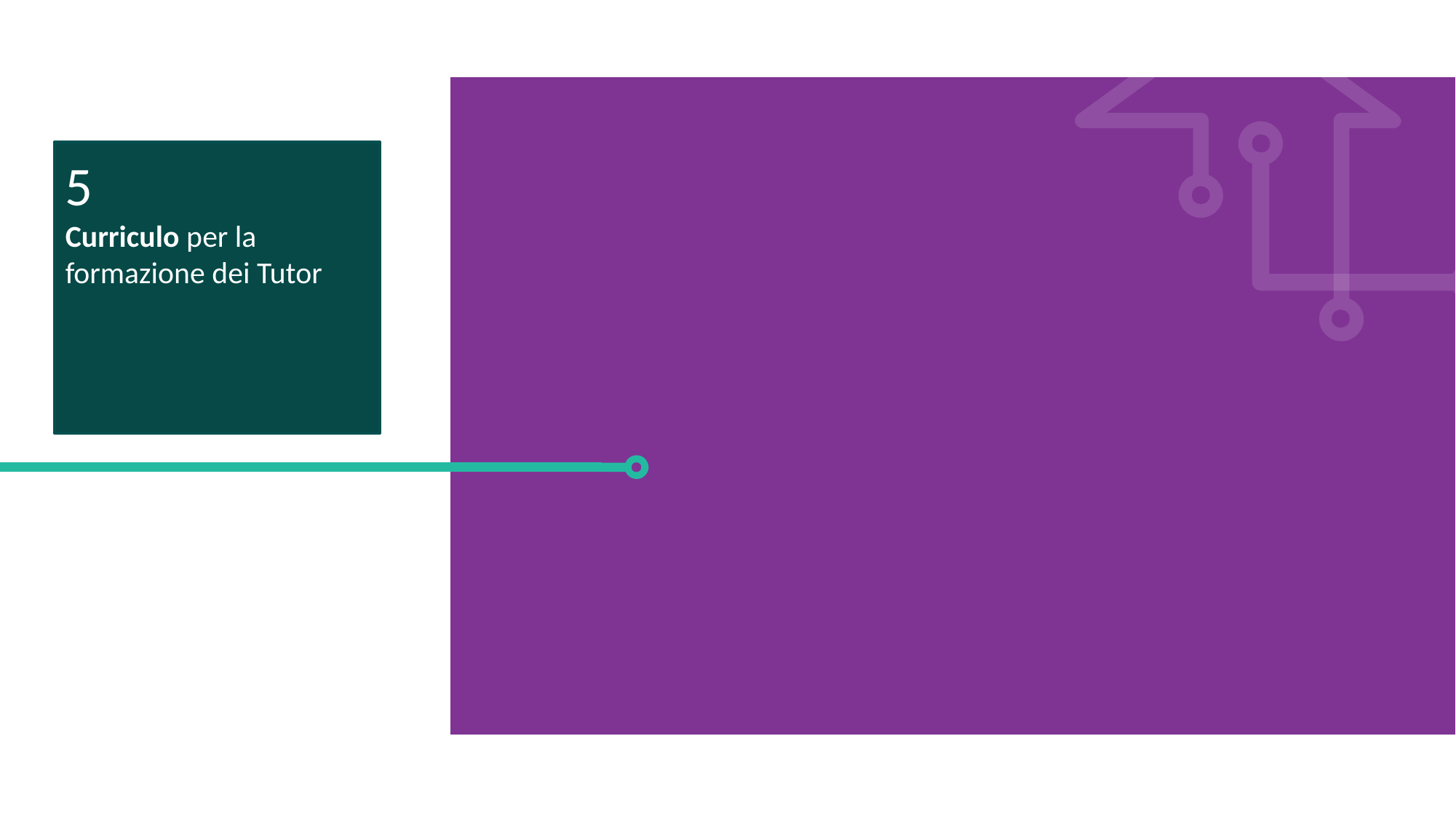

5
Curriculo per la formazione dei Tutor